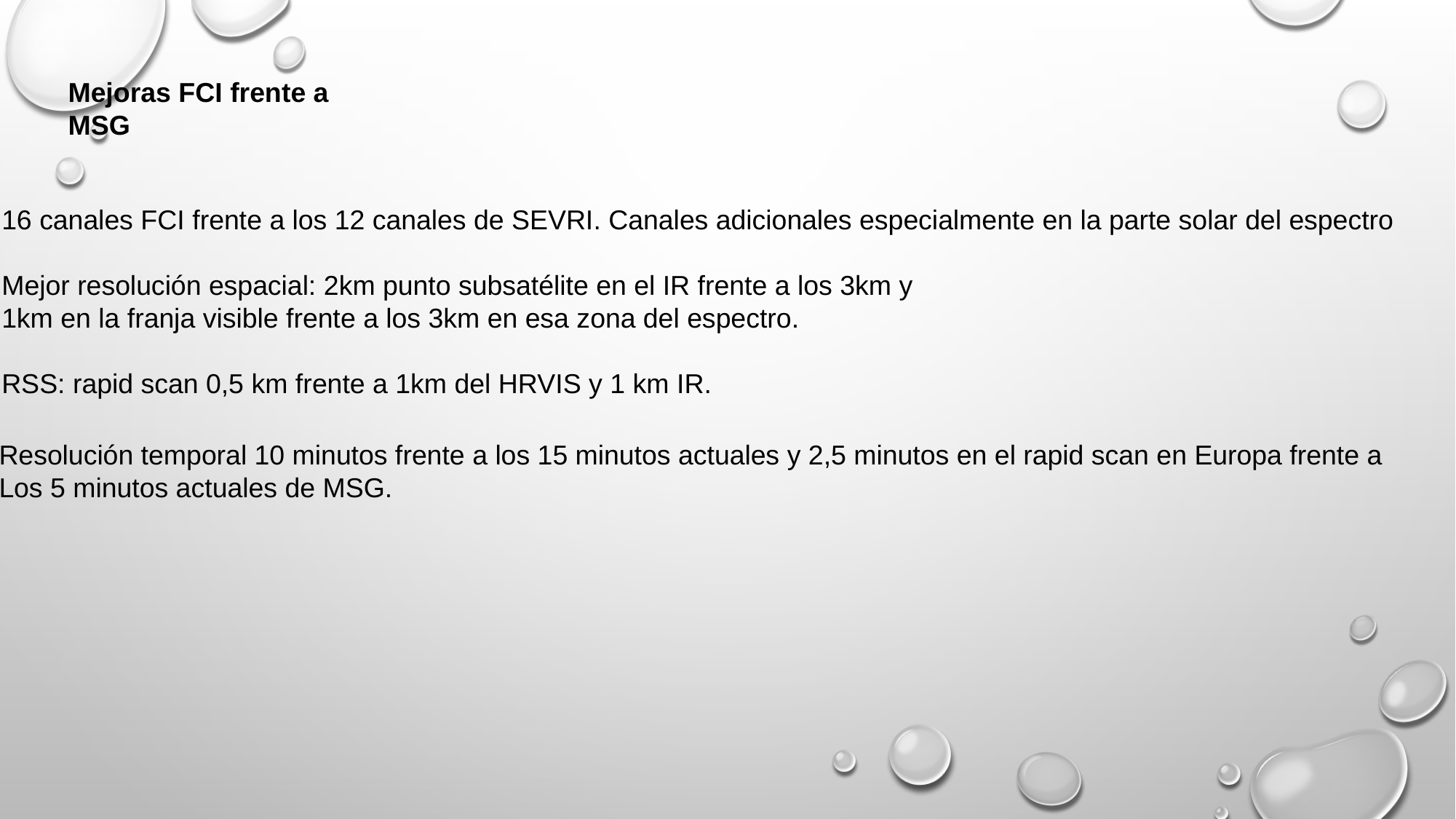

Mejoras FCI frente a MSG

16 canales FCI frente a los 12 canales de SEVRI. Canales adicionales especialmente en la parte solar del espectro

Mejor resolución espacial: 2km punto subsatélite en el IR frente a los 3km y
1km en la franja visible frente a los 3km en esa zona del espectro.

RSS: rapid scan 0,5 km frente a 1km del HRVIS y 1 km IR.
Resolución temporal 10 minutos frente a los 15 minutos actuales y 2,5 minutos en el rapid scan en Europa frente a
Los 5 minutos actuales de MSG.